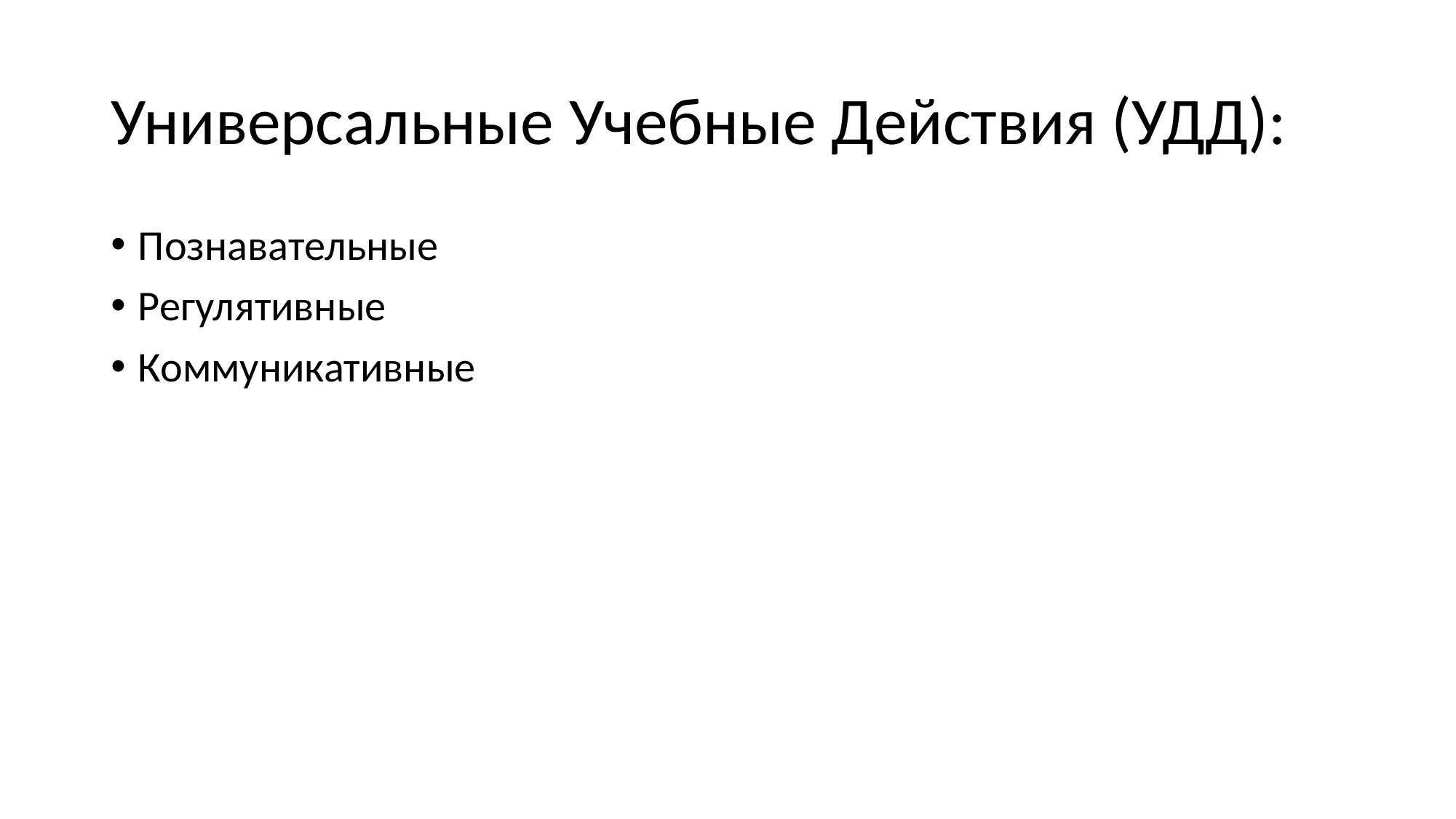

# Универсальные Учебные Действия (УДД):
Познавательные
Регулятивные
Коммуникативные